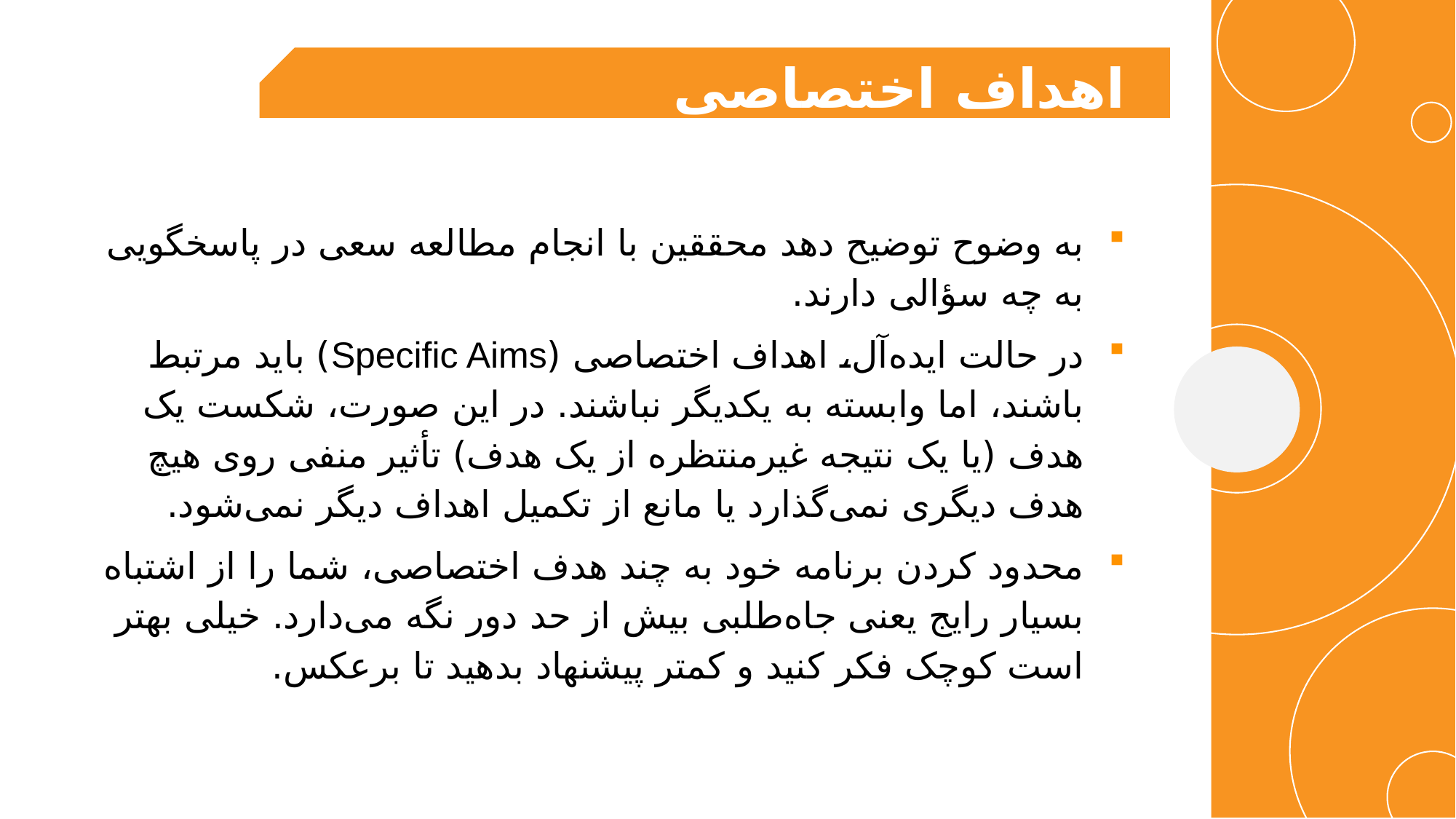

اهداف اختصاصی
به وضوح توضیح دهد محققین با انجام مطالعه سعی در پاسخگویی به چه سؤالی دارند.
در حالت ایده‌آل، اهداف اختصاصی (Specific Aims) باید مرتبط باشند، اما وابسته به یکدیگر نباشند. در این صورت، شکست یک هدف (یا یک نتیجه غیرمنتظره از یک هدف) تأثیر منفی روی هیچ هدف دیگری نمی‌گذارد یا مانع از تکمیل اهداف دیگر نمی‌شود.
محدود کردن برنامه خود به چند هدف اختصاصی، شما را از اشتباه بسیار رایج یعنی جاه‌طلبی بیش از حد دور نگه می‌دارد. خیلی بهتر است کوچک فکر کنید و کمتر پیشنهاد بدهید تا برعکس.